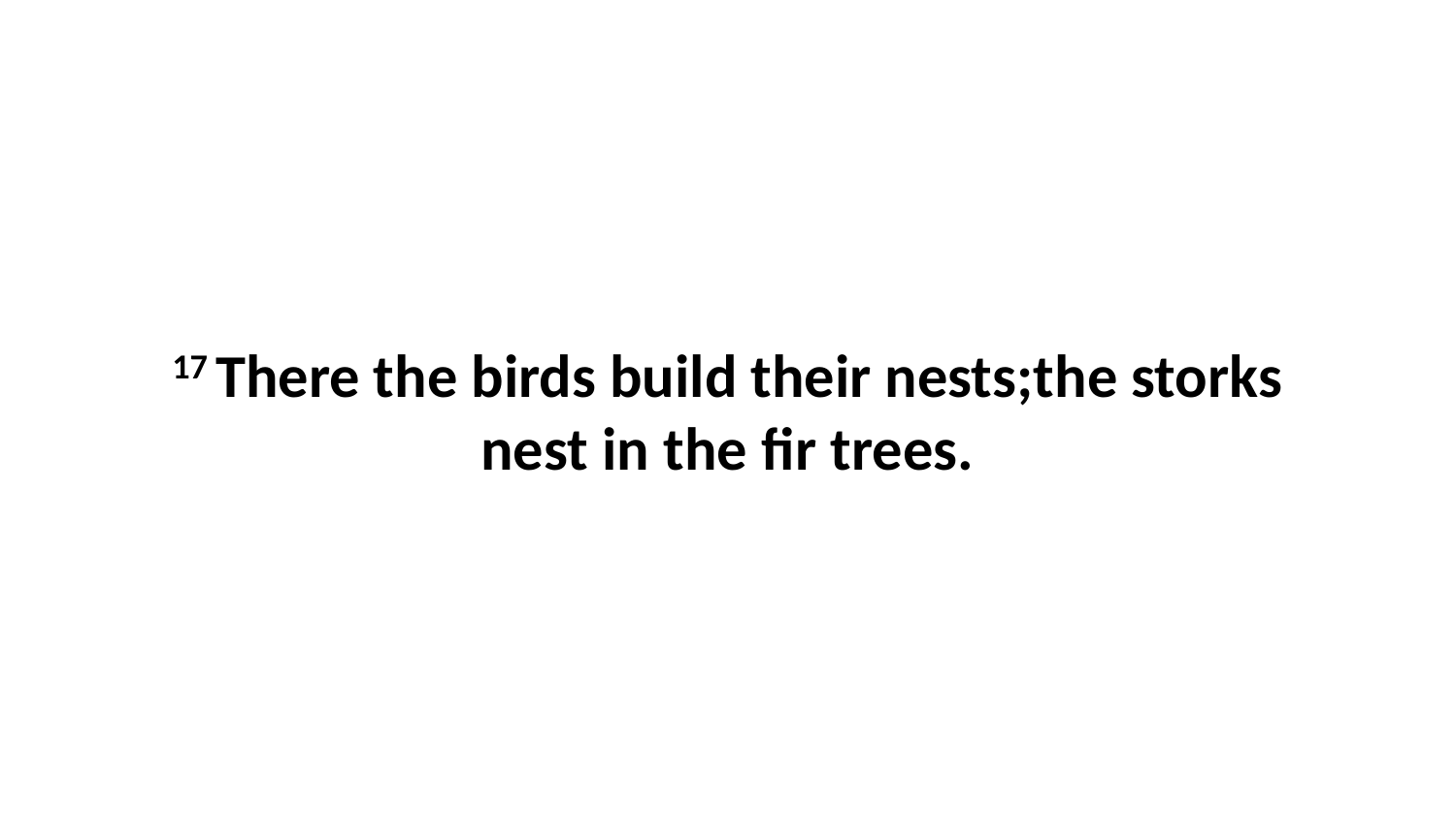

17 There the birds build their nests;the storks nest in the fir trees.